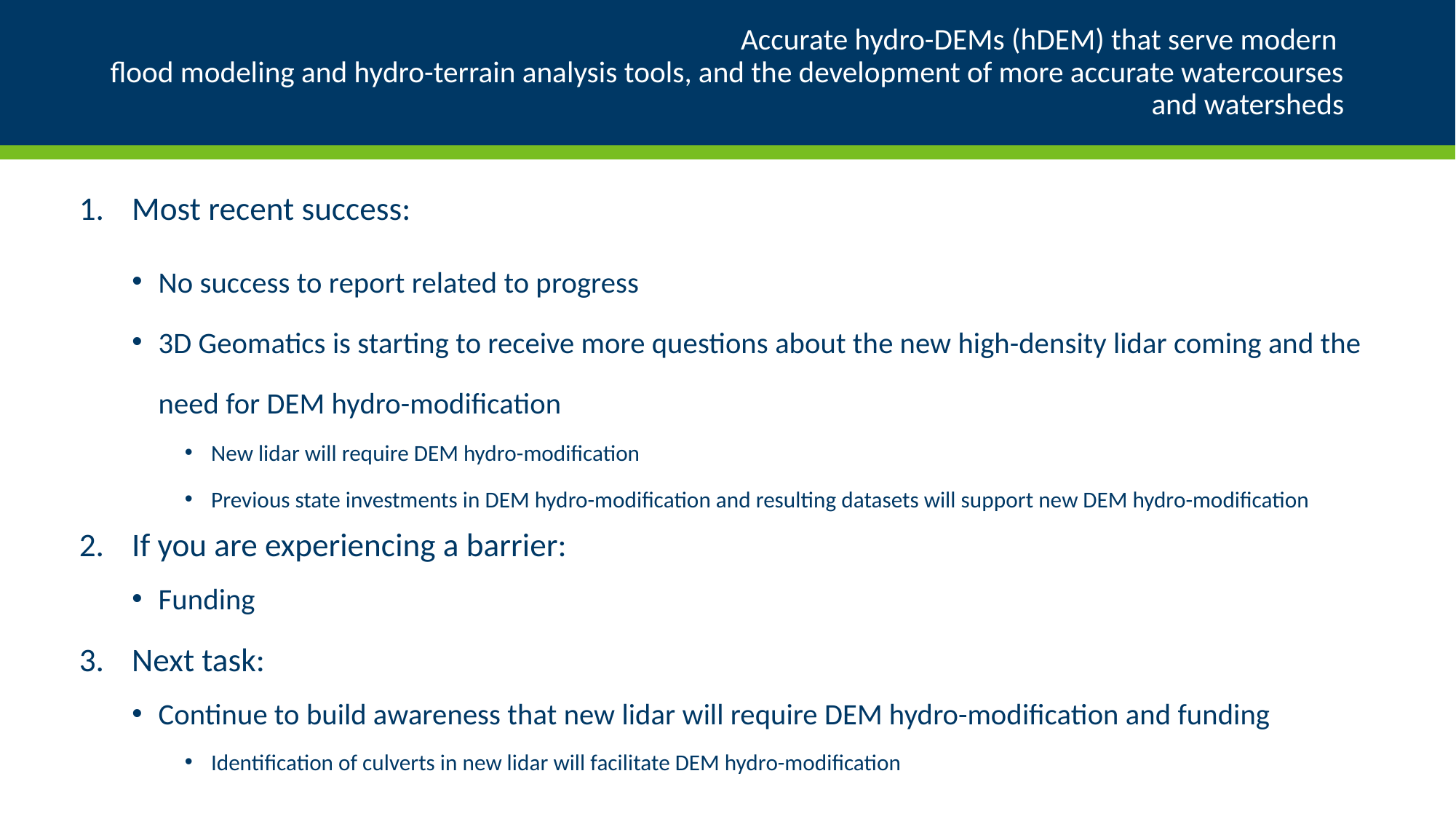

# Accurate hydro-DEMs (hDEM) that serve modern flood modeling and hydro-terrain analysis tools, and the development of more accurate watercourses and watersheds
Most recent success:
No success to report related to progress
3D Geomatics is starting to receive more questions about the new high-density lidar coming and the need for DEM hydro-modification
New lidar will require DEM hydro-modification
Previous state investments in DEM hydro-modification and resulting datasets will support new DEM hydro-modification
If you are experiencing a barrier:
Funding
Next task:
Continue to build awareness that new lidar will require DEM hydro-modification and funding
Identification of culverts in new lidar will facilitate DEM hydro-modification